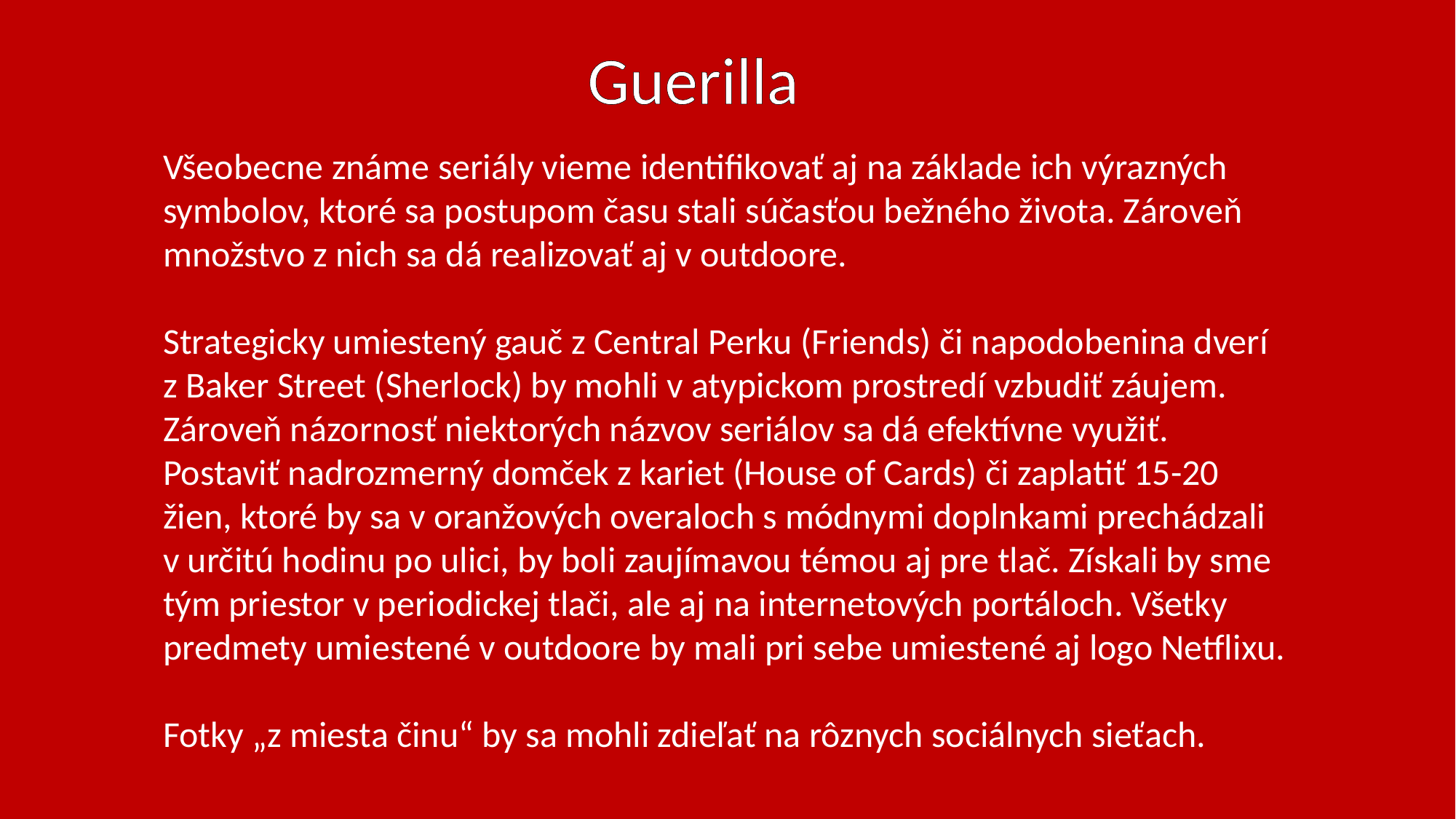

Guerilla
Všeobecne známe seriály vieme identifikovať aj na základe ich výrazných symbolov, ktoré sa postupom času stali súčasťou bežného života. Zároveň množstvo z nich sa dá realizovať aj v outdoore.

Strategicky umiestený gauč z Central Perku (Friends) či napodobenina dverí z Baker Street (Sherlock) by mohli v atypickom prostredí vzbudiť záujem.  Zároveň názornosť niektorých názvov seriálov sa dá efektívne využiť. Postaviť nadrozmerný domček z kariet (House of Cards) či zaplatiť 15-20 žien, ktoré by sa v oranžových overaloch s módnymi doplnkami prechádzali v určitú hodinu po ulici, by boli zaujímavou témou aj pre tlač. Získali by sme tým priestor v periodickej tlači, ale aj na internetových portáloch. Všetky predmety umiestené v outdoore by mali pri sebe umiestené aj logo Netflixu.

Fotky „z miesta činu“ by sa mohli zdieľať na rôznych sociálnych sieťach.